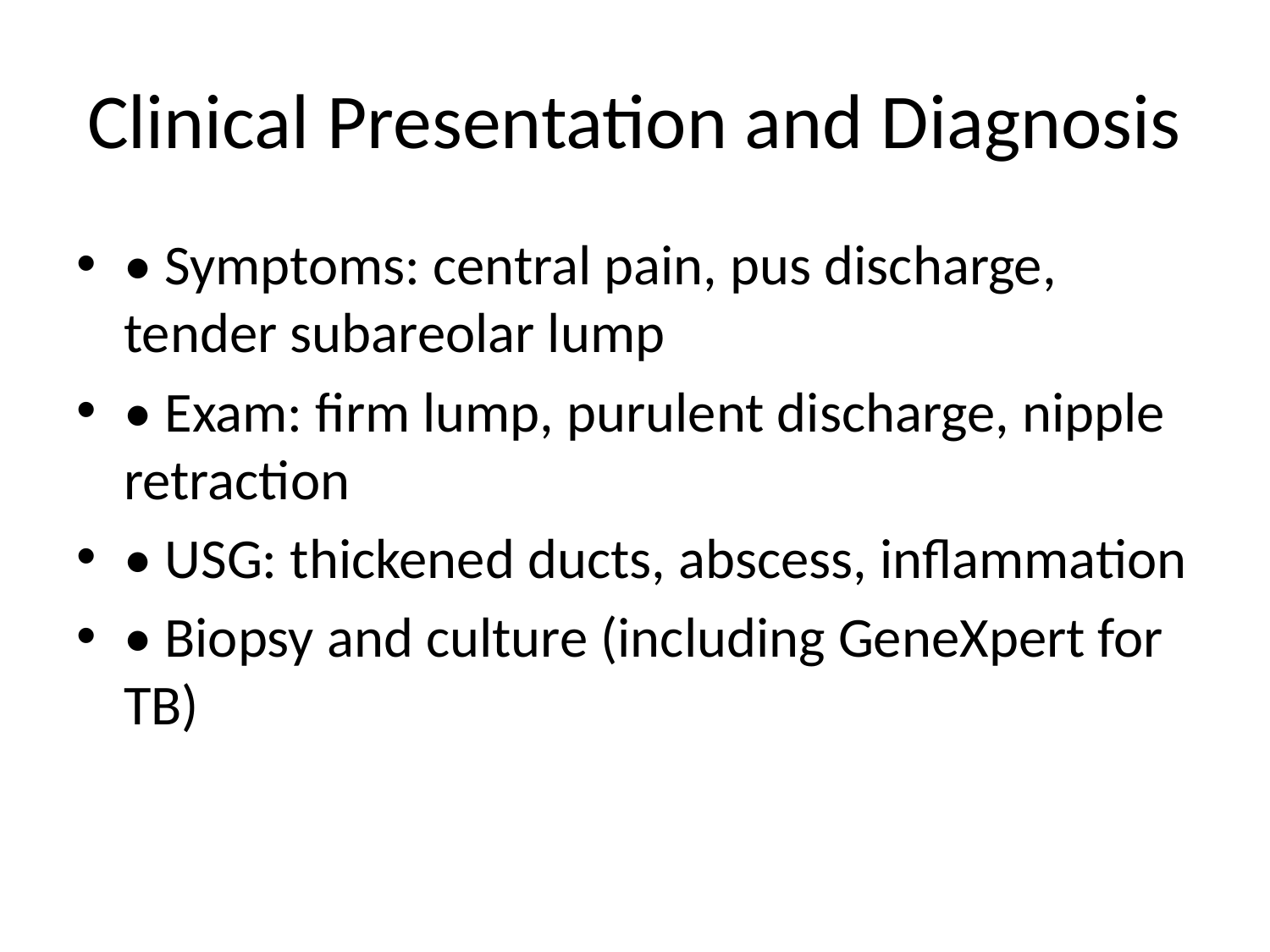

# Clinical Presentation and Diagnosis
• Symptoms: central pain, pus discharge, tender subareolar lump
• Exam: firm lump, purulent discharge, nipple retraction
• USG: thickened ducts, abscess, inflammation
• Biopsy and culture (including GeneXpert for TB)